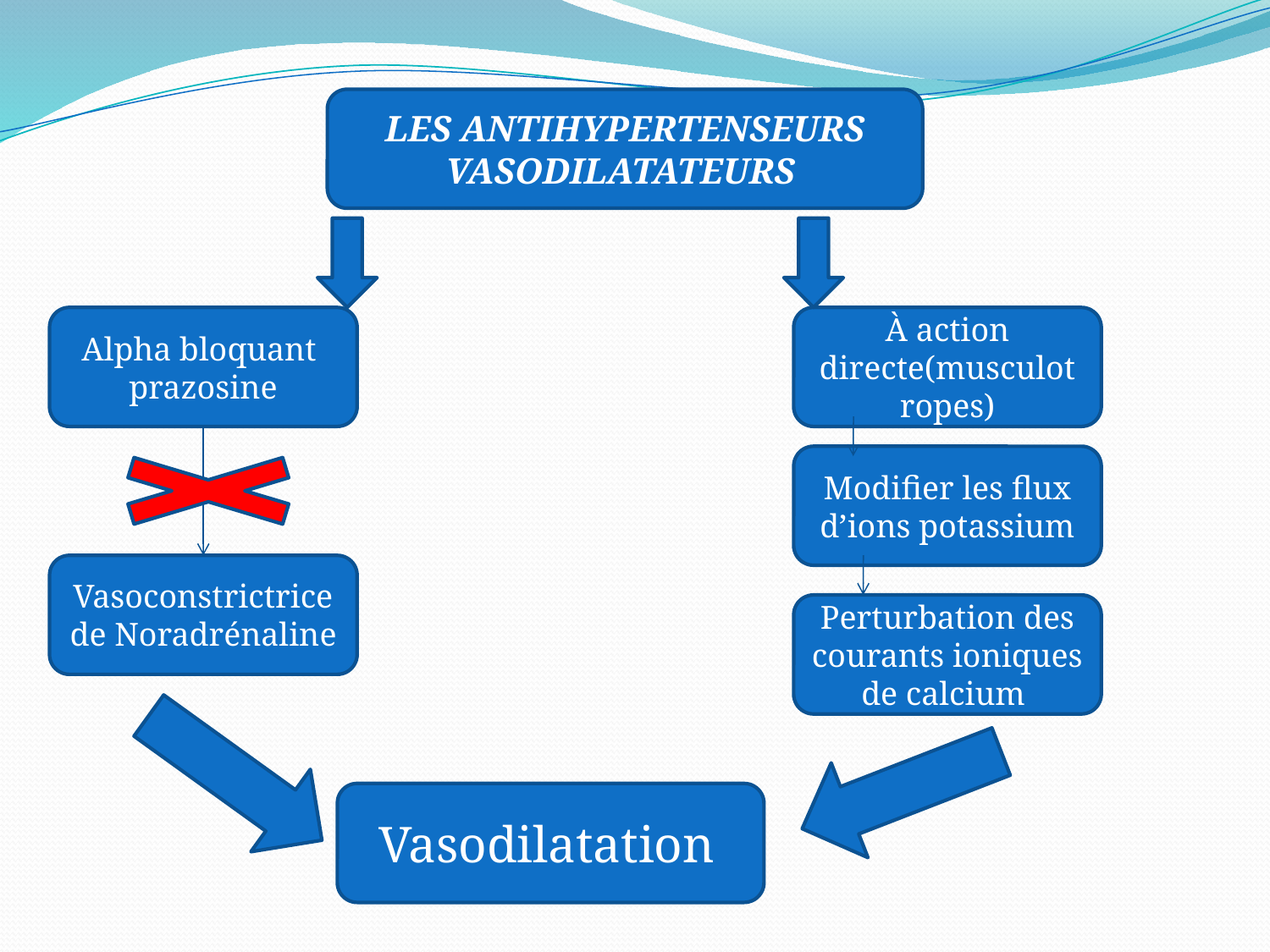

LES ANTIHYPERTENSEURS VASODILATATEURS

Alpha bloquant
prazosine
À action directe(musculotropes)

Modifier les flux d’ions potassium
Vasoconstrictrice de Noradrénaline
Perturbation des courants ioniques de calcium

Vasodilatation